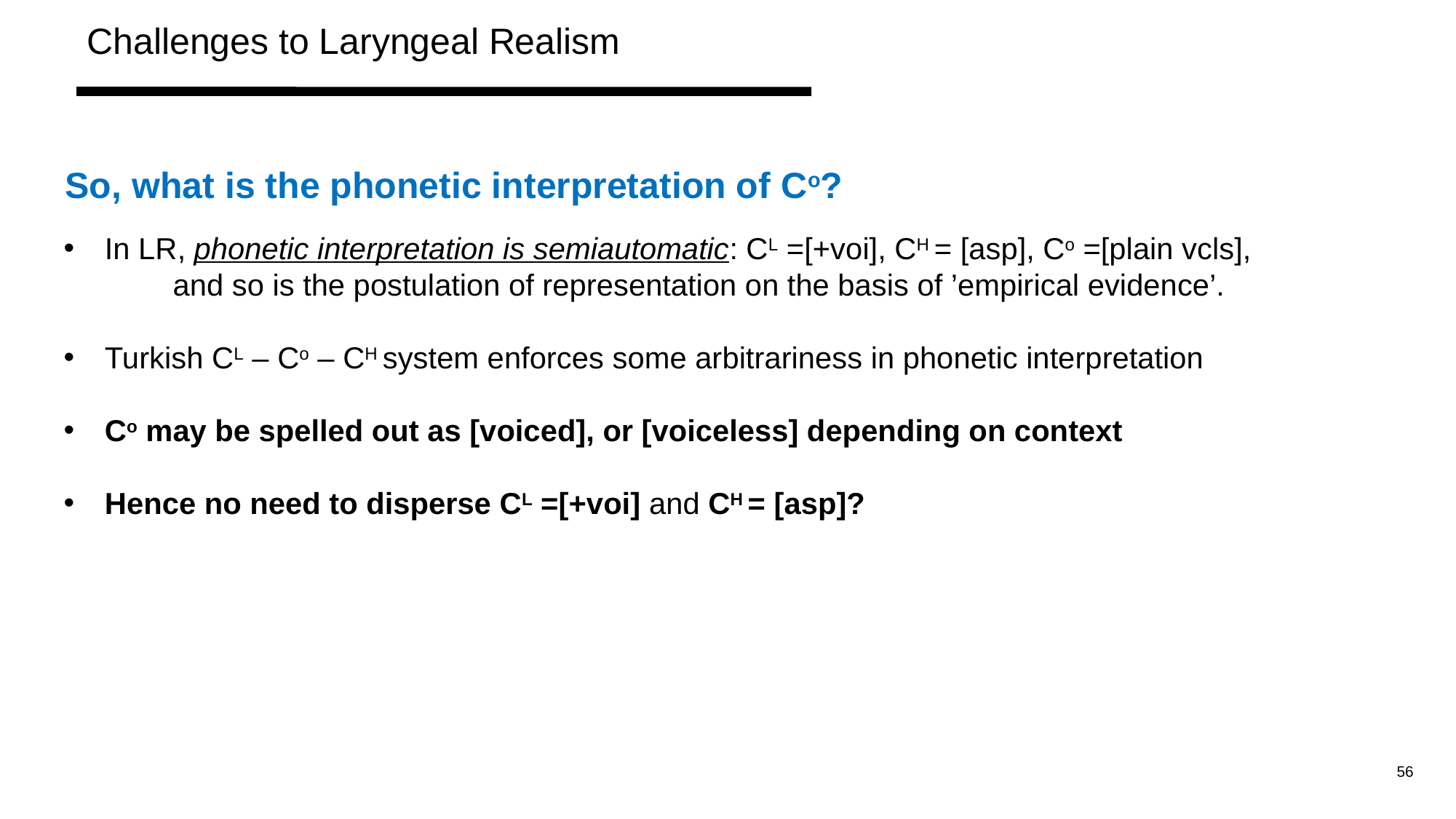

Challenges to Laryngeal Realism

So, what is the phonetic interpretation of Co?
In LR, phonetic interpretation is semiautomatic: CL =[+voi], CH = [asp], Co =[plain vcls],
	and so is the postulation of representation on the basis of ’empirical evidence’.

Turkish CL – Co – CH system enforces some arbitrariness in phonetic interpretation

Co may be spelled out as [voiced], or [voiceless] depending on context

Hence no need to disperse CL =[+voi] and CH = [asp]?
56